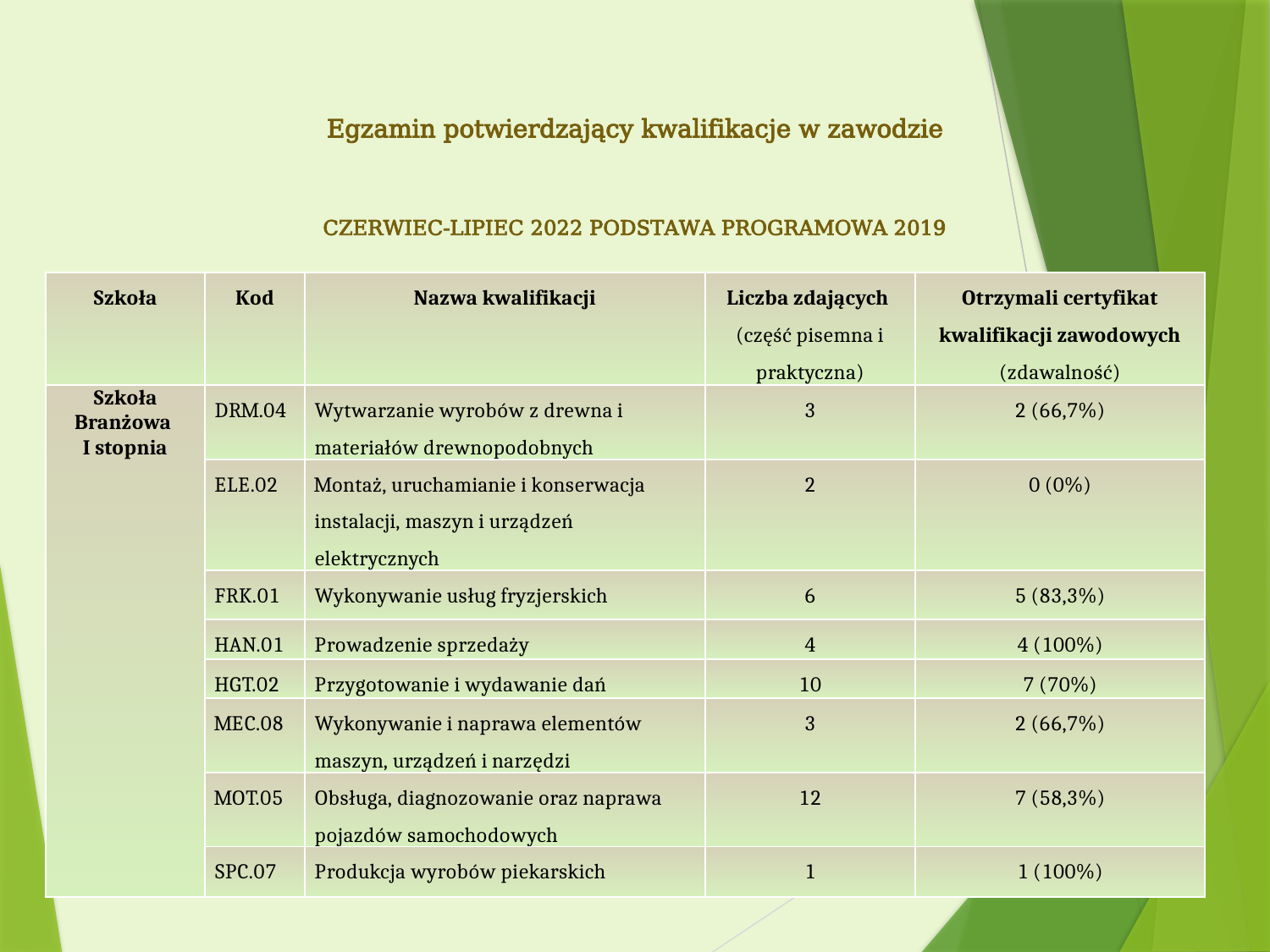

# Egzamin potwierdzający kwalifikacje w zawodzie
czerwiec-lipiec 2022 podstawa programowa 2019
| Szkoła | Kod | Nazwa kwalifikacji | Liczba zdających (część pisemna i praktyczna) | Otrzymali certyfikat kwalifikacji zawodowych (zdawalność) |
| --- | --- | --- | --- | --- |
| Szkoła Branżowa I stopnia | DRM.04 | Wytwarzanie wyrobów z drewna i materiałów drewnopodobnych | 3 | 2 (66,7%) |
|  | ELE.02 | Montaż, uruchamianie i konserwacja instalacji, maszyn i urządzeń elektrycznych | 2 | 0 (0%) |
|  | FRK.01 | Wykonywanie usług fryzjerskich | 6 | 5 (83,3%) |
|  | HAN.01 | Prowadzenie sprzedaży | 4 | 4 (100%) |
|  | HGT.02 | Przygotowanie i wydawanie dań | 10 | 7 (70%) |
|  | MEC.08 | Wykonywanie i naprawa elementów maszyn, urządzeń i narzędzi | 3 | 2 (66,7%) |
|  | MOT.05 | Obsługa, diagnozowanie oraz naprawa pojazdów samochodowych | 12 | 7 (58,3%) |
|  | SPC.07 | Produkcja wyrobów piekarskich | 1 | 1 (100%) |